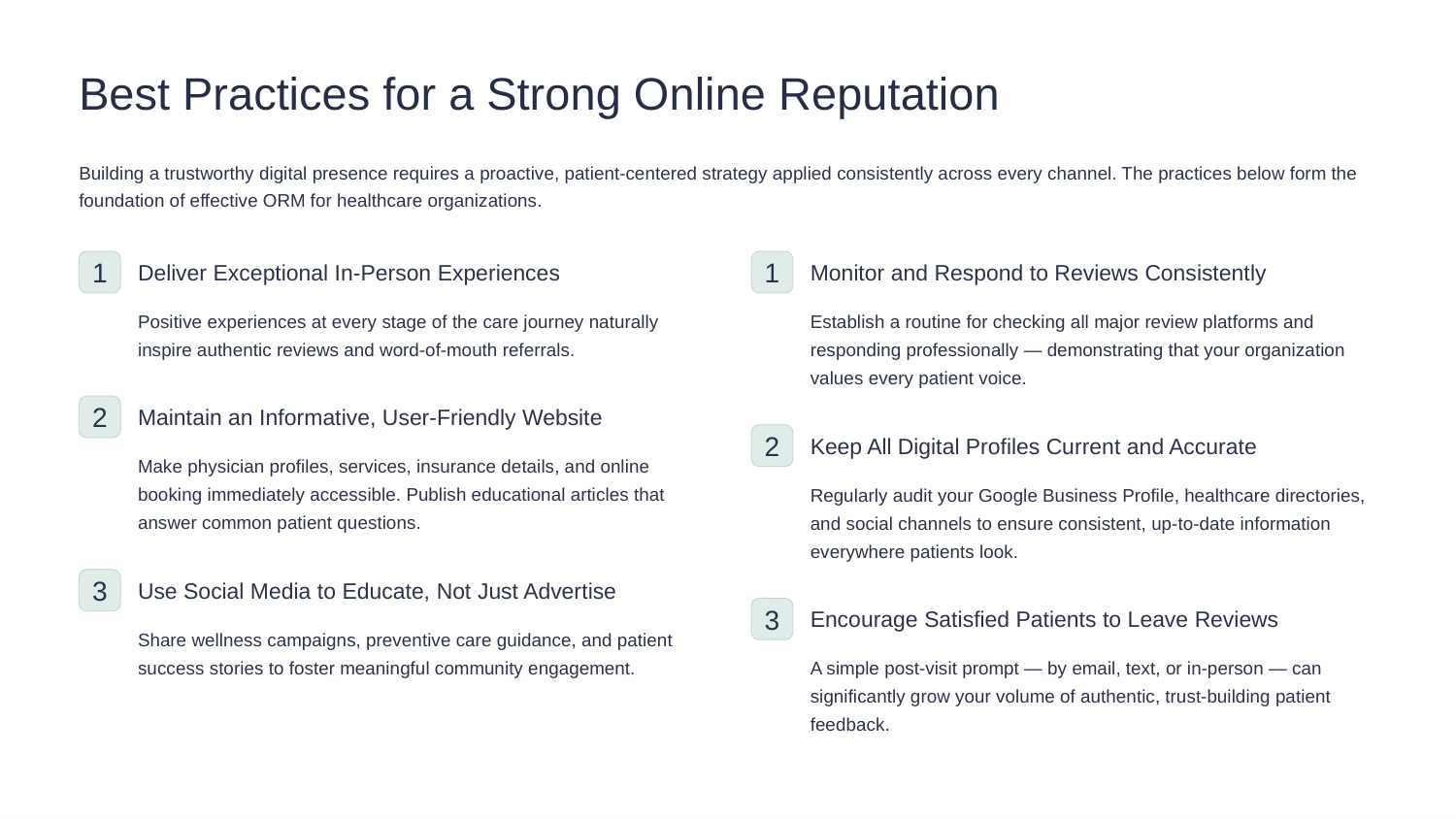

Best Practices for a Strong Online Reputation
Building a trustworthy digital presence requires a proactive, patient-centered strategy applied consistently across every channel. The practices below form the foundation of effective ORM for healthcare organizations.

1
1
Deliver Exceptional In-Person Experiences
Monitor and Respond to Reviews Consistently
Positive experiences at every stage of the care journey naturally inspire authentic reviews and word-of-mouth referrals.
Establish a routine for checking all major review platforms and responding professionally — demonstrating that your organization values every patient voice.

2
Maintain an Informative, User-Friendly Website

2
Keep All Digital Profiles Current and Accurate
Make physician profiles, services, insurance details, and online booking immediately accessible. Publish educational articles that answer common patient questions.
Regularly audit your Google Business Profile, healthcare directories, and social channels to ensure consistent, up-to-date information everywhere patients look.

3
Use Social Media to Educate, Not Just Advertise

3
Encourage Satisfied Patients to Leave Reviews
Share wellness campaigns, preventive care guidance, and patient success stories to foster meaningful community engagement.
A simple post-visit prompt — by email, text, or in-person — can significantly grow your volume of authentic, trust-building patient feedback.